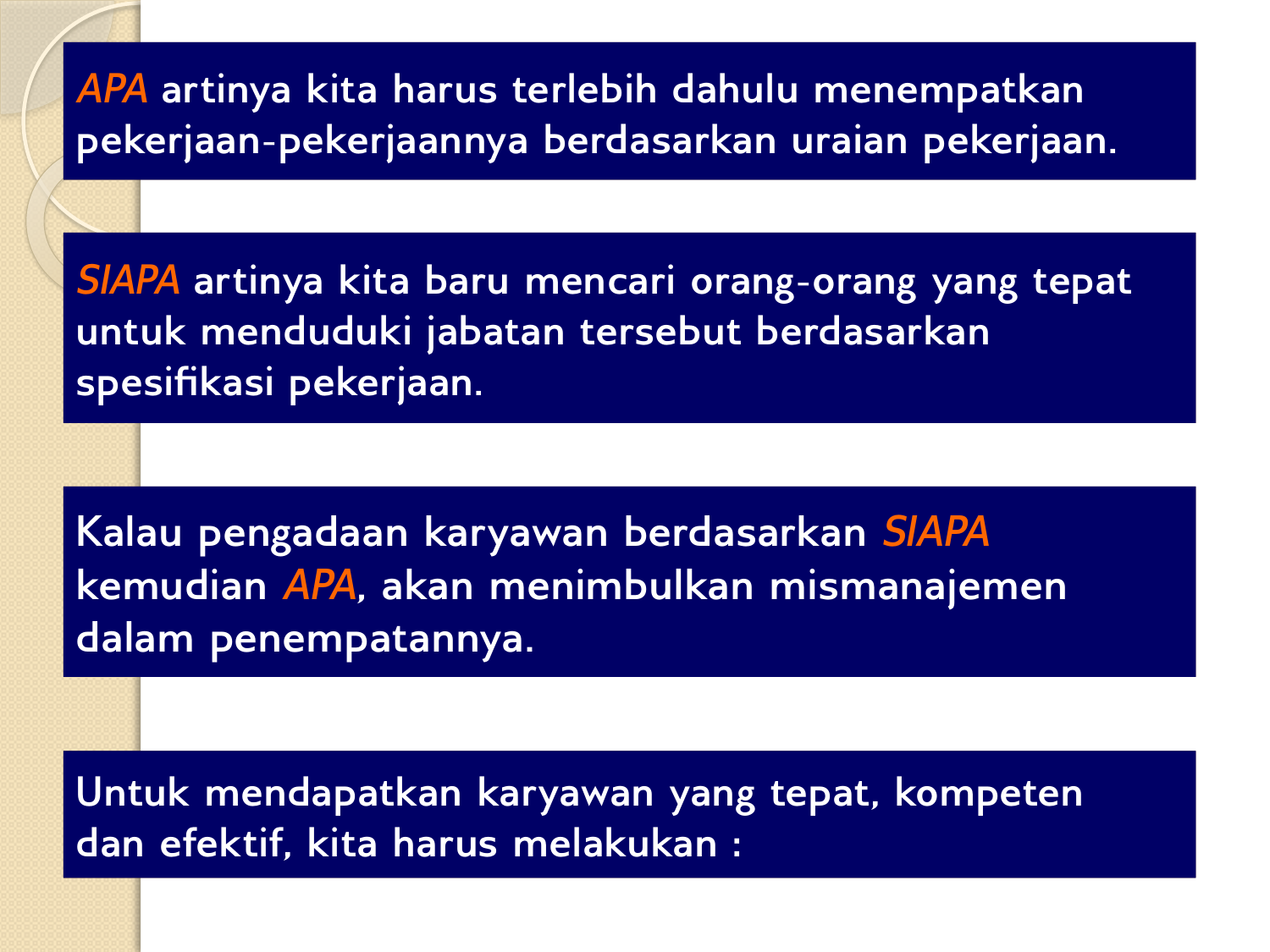

APA artinya kita harus terlebih dahulu menempatkan
pekerjaan-pekerjaannya berdasarkan uraian pekerjaan.
APA artinya kita harus terlebih dahulu menempatkan
pekerjaan-pekerjaannya berdasarkan uraian pekerjaan.
SIAPA artinya kita baru mencari orang-orang yang tepat
untuk menduduki jabatan tersebut berdasarkan
spesifikasi pekerjaan.
SIAPA artinya kita baru mencari orang-orang yang tepat
untuk menduduki jabatan tersebut berdasarkan
spesifikasi pekerjaan.
Kalau pengadaan karyawan berdasarkan SIAPA
kemudian APA, akan menimbulkan mismanajemen
dalam penempatannya.
Kalau pengadaan karyawan berdasarkan SIAPA
kemudian APA, akan menimbulkan mismanajemen
dalam penempatannya.
Untuk mendapatkan karyawan yang tepat, kompeten
dan efektif, kita harus melakukan :
Untuk mendapatkan karyawan yang tepat, kompeten
dan efektif, kita harus melakukan :